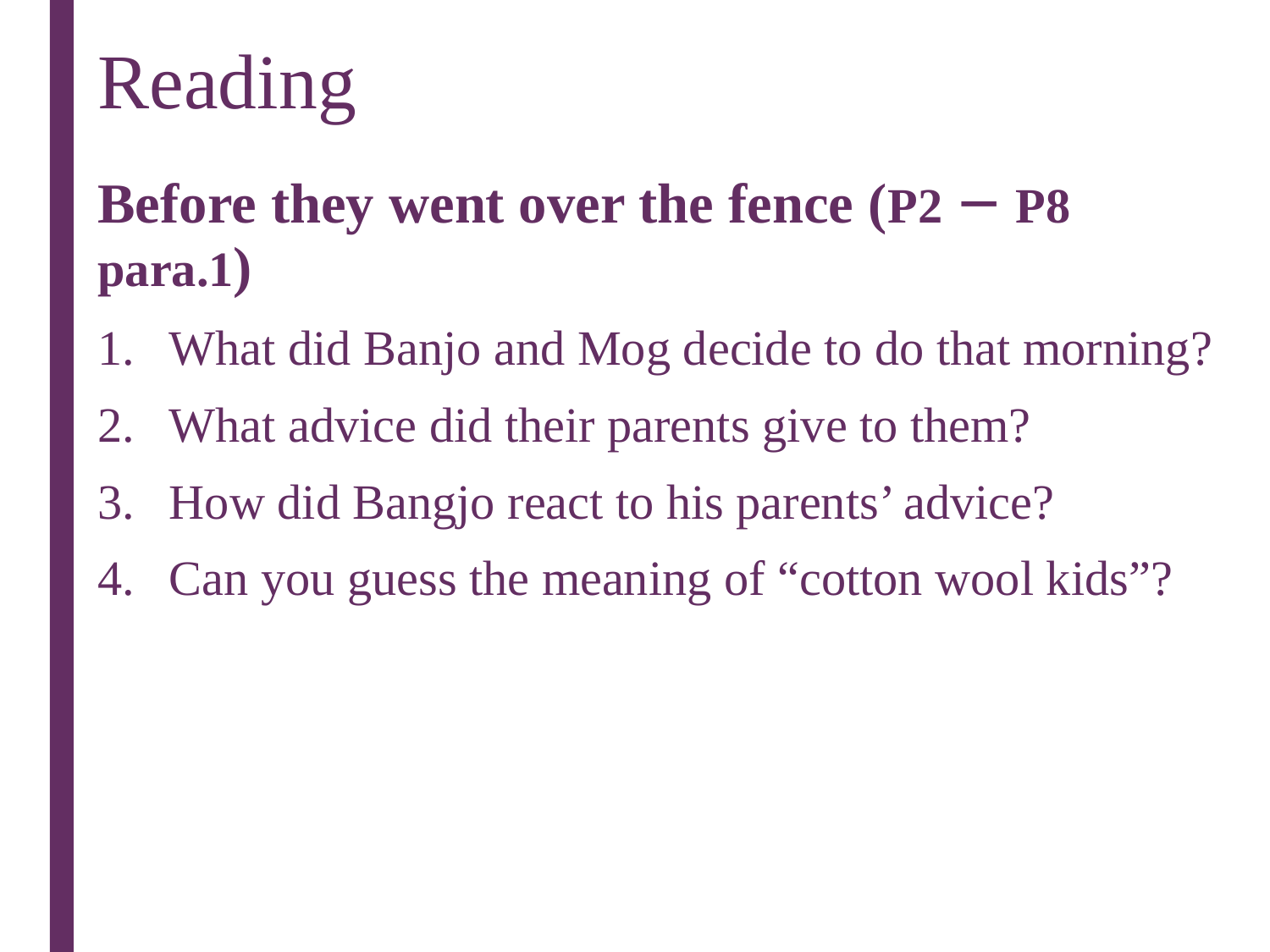

# Reading
Before they went over the fence (P2－P8 para.1)
What did Banjo and Mog decide to do that morning?
What advice did their parents give to them?
How did Bangjo react to his parents’ advice?
Can you guess the meaning of “cotton wool kids”?